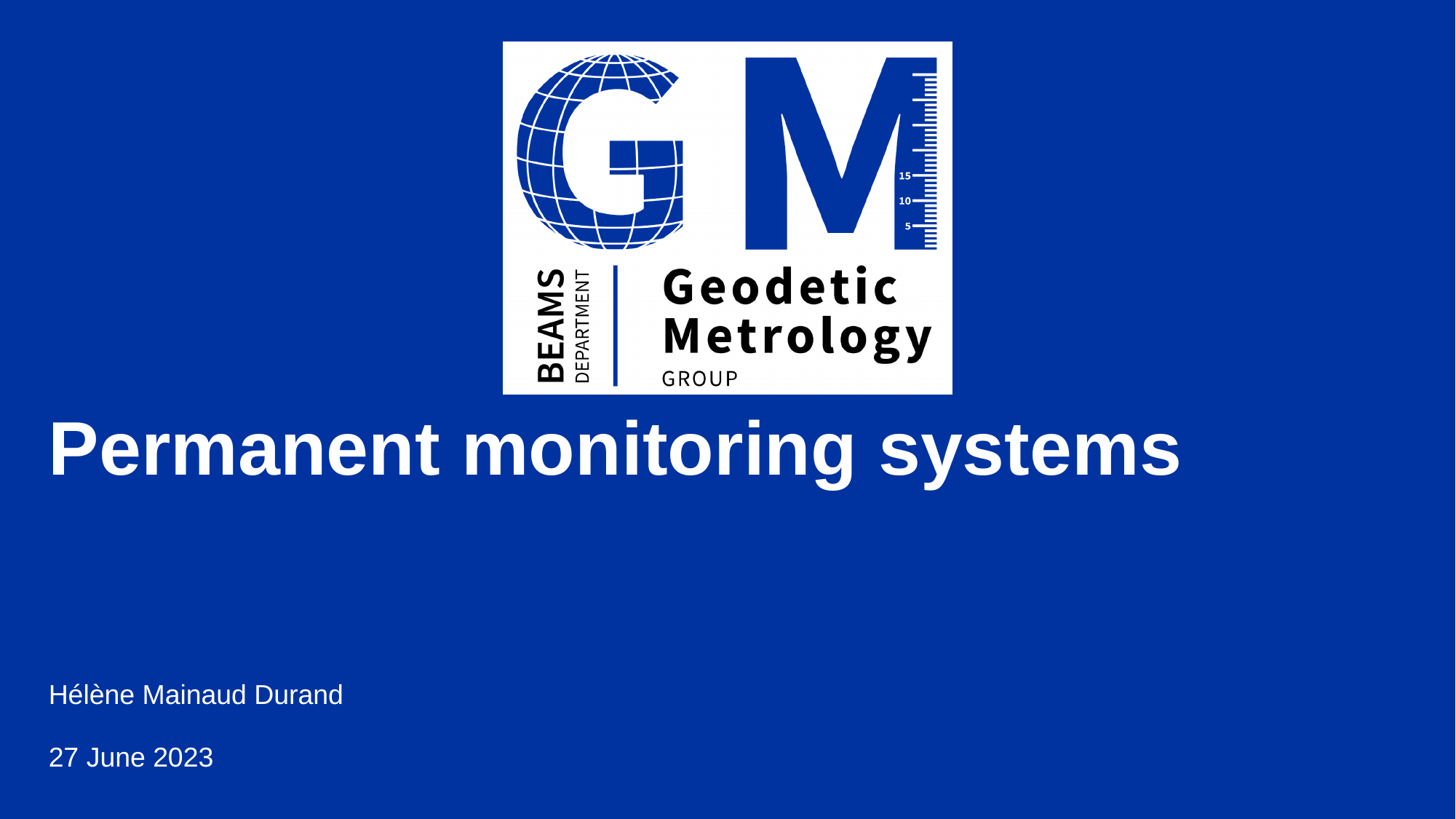

# Permanent monitoring systems
Hélène Mainaud Durand
27 June 2023